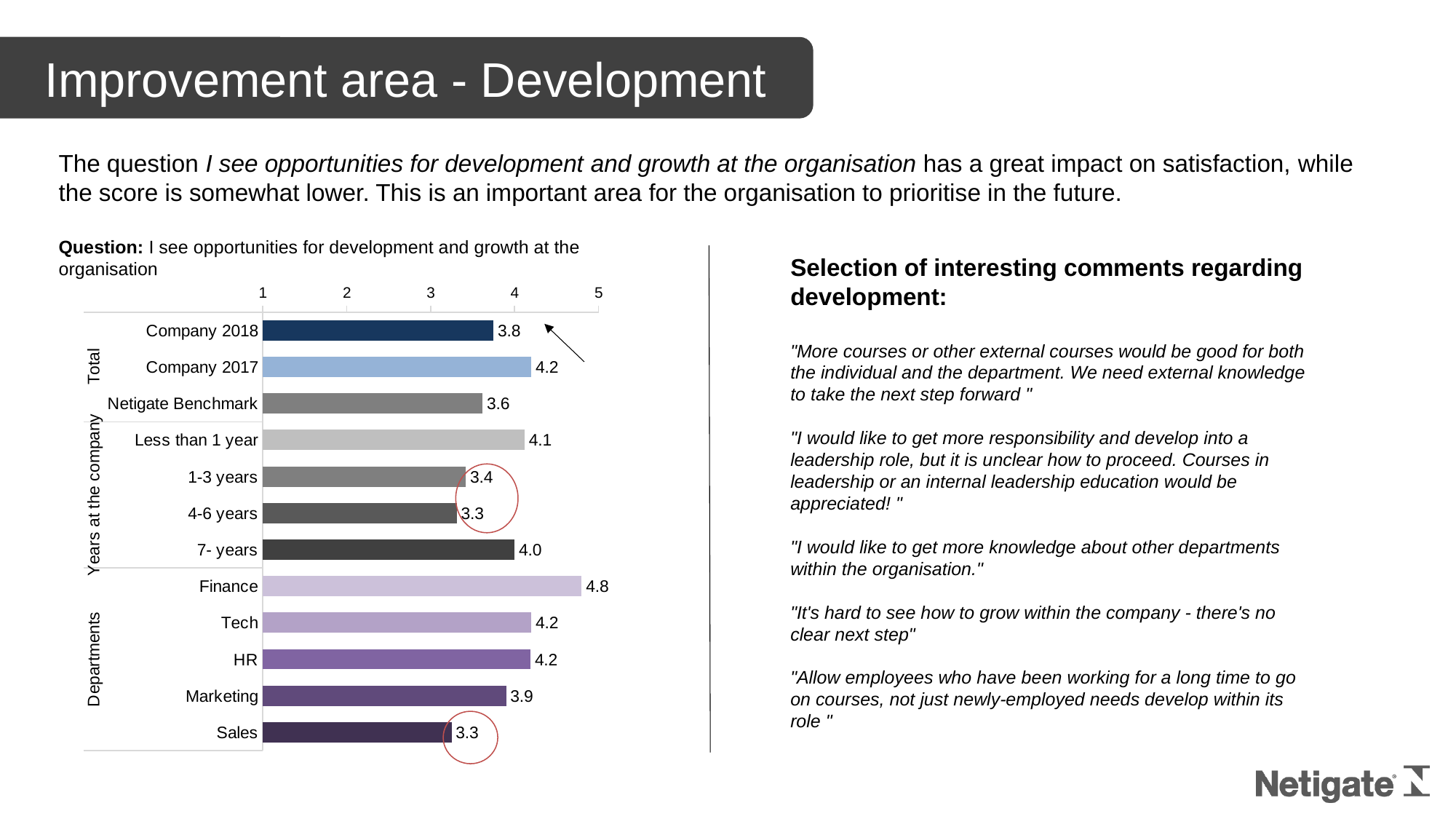

Improvement area - Development
The question I see opportunities for development and growth at the organisation has a great impact on satisfaction, while the score is somewhat lower. This is an important area for the organisation to prioritise in the future.
Question: I see opportunities for development and growth at the organisation
Selection of interesting comments regarding development:

"More courses or other external courses would be good for both the individual and the department. We need external knowledge to take the next step forward "

"I would like to get more responsibility and develop into a leadership role, but it is unclear how to proceed. Courses in leadership or an internal leadership education would be appreciated! "

"I would like to get more knowledge about other departments within the organisation."

"It's hard to see how to grow within the company - there's no clear next step"

"Allow employees who have been working for a long time to go on courses, not just newly-employed needs develop within its role "

### Chart

| Category | Opportunities for development |
|---|---|
| Company 2018 | 3.75 |
| Company 2017 | 4.2 |
| Netigate Benchmark | 3.62 |
| Less than 1 year | 4.12 |
| 1-3 years | 3.42 |
| 4-6 years | 3.31 |
| 7- years | 4.0 |
| Finance | 4.8 |
| Tech | 4.2 |
| HR | 4.19 |
| Marketing | 3.9 |
| Sales | 3.25 |